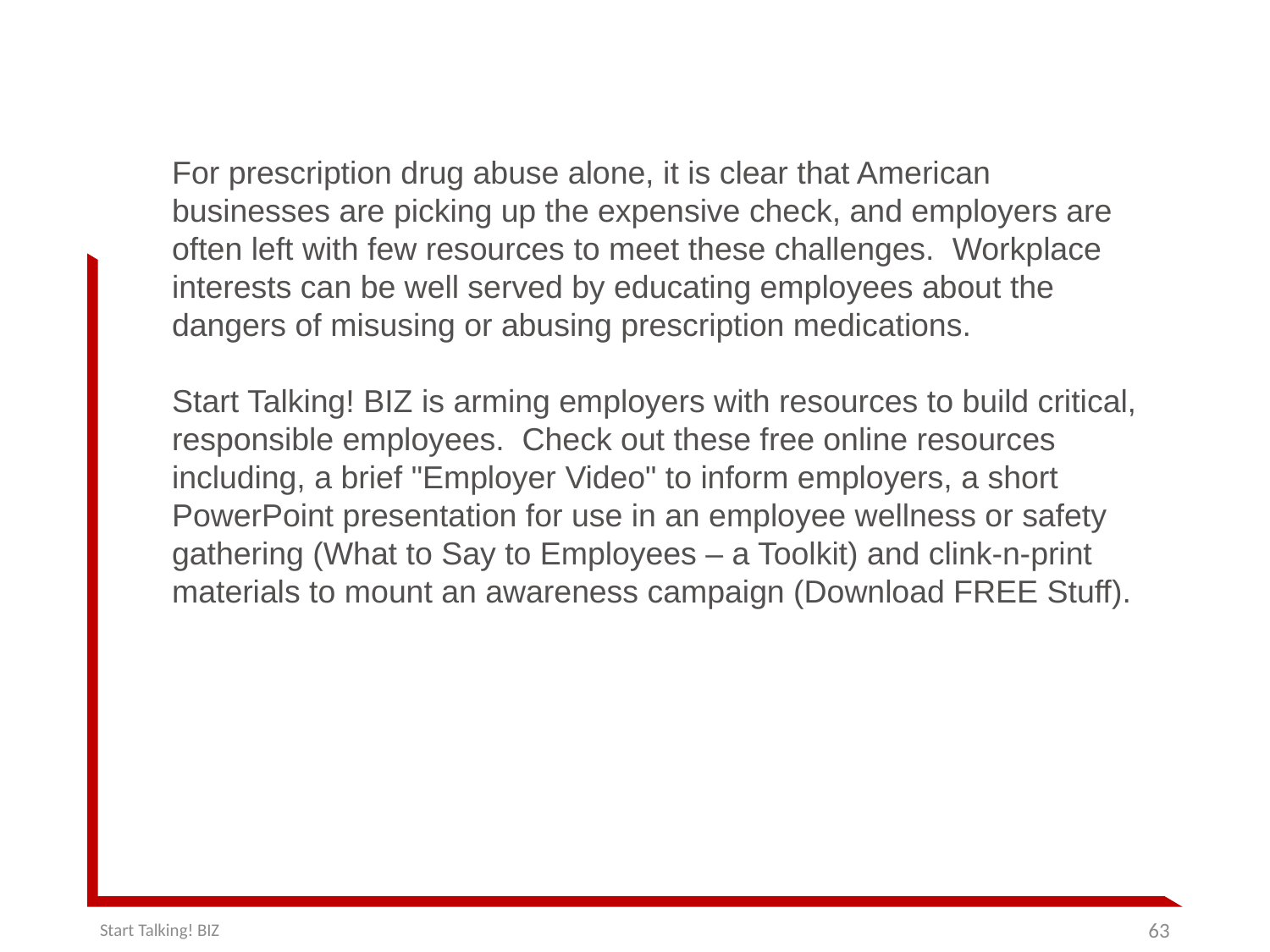

For prescription drug abuse alone, it is clear that American businesses are picking up the expensive check, and employers are often left with few resources to meet these challenges.  Workplace interests can be well served by educating employees about the dangers of misusing or abusing prescription medications.

Start Talking! BIZ is arming employers with resources to build critical, responsible employees.  Check out these free online resources including, a brief "Employer Video" to inform employers, a short PowerPoint presentation for use in an employee wellness or safety gathering (What to Say to Employees – a Toolkit) and clink-n-print materials to mount an awareness campaign (Download FREE Stuff).
Start Talking! BIZ
63